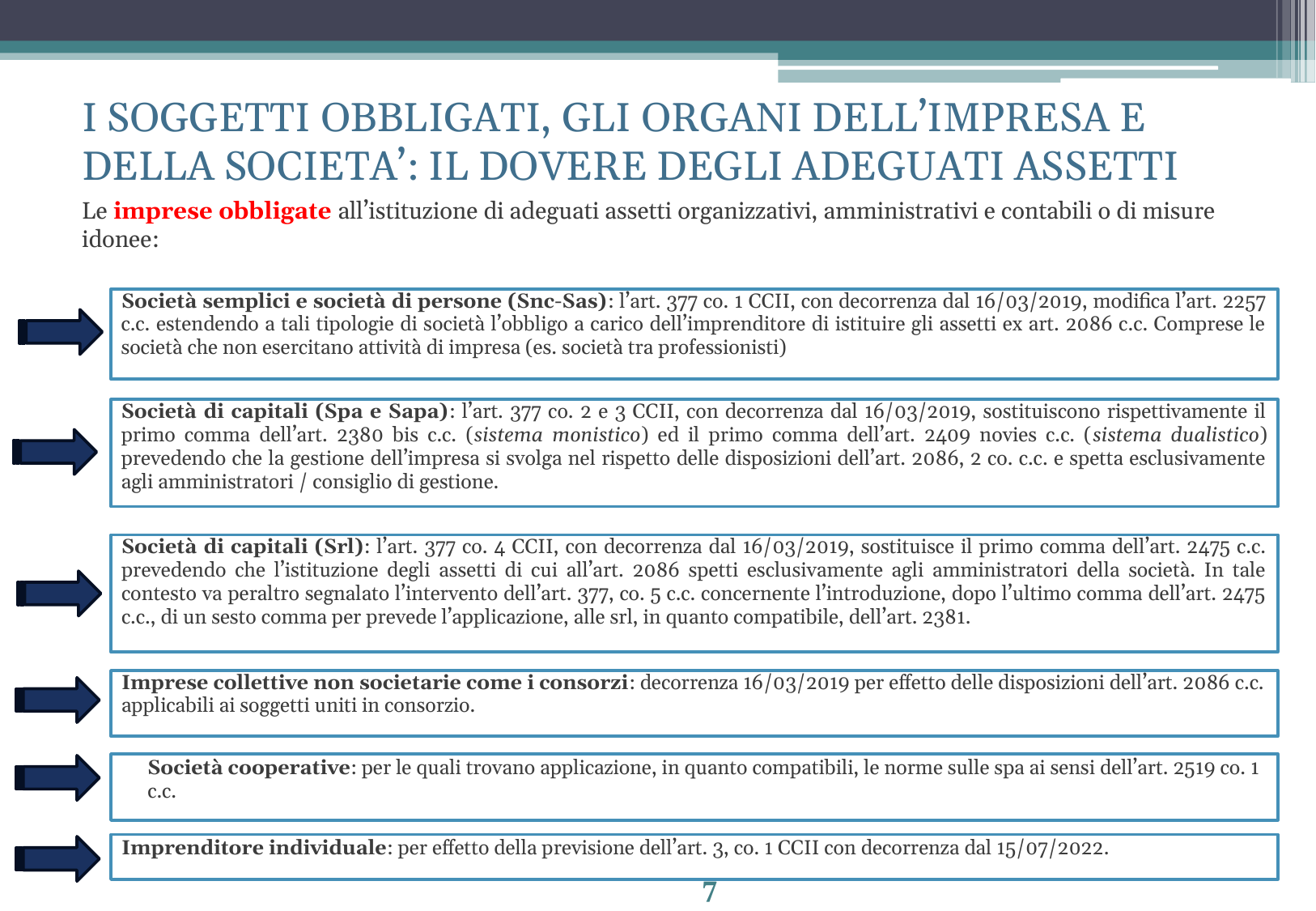

I SOGGETTI OBBLIGATI, GLI ORGANI DELL’IMPRESA E DELLA SOCIETA’: IL DOVERE DEGLI ADEGUATI ASSETTI
Le imprese obbligate all’istituzione di adeguati assetti organizzativi, amministrativi e contabili o di misure idonee:
Società semplici e società di persone (Snc-Sas): l’art. 377 co. 1 CCII, con decorrenza dal 16/03/2019, modifica l’art. 2257 c.c. estendendo a tali tipologie di società l’obbligo a carico dell’imprenditore di istituire gli assetti ex art. 2086 c.c. Comprese le società che non esercitano attività di impresa (es. società tra professionisti)

Società di capitali (Spa e Sapa): l’art. 377 co. 2 e 3 CCII, con decorrenza dal 16/03/2019, sostituiscono rispettivamente il primo comma dell’art. 2380 bis c.c. (sistema monistico) ed il primo comma dell’art. 2409 novies c.c. (sistema dualistico) prevedendo che la gestione dell’impresa si svolga nel rispetto delle disposizioni dell’art. 2086, 2 co. c.c. e spetta esclusivamente agli amministratori / consiglio di gestione.

Società di capitali (Srl): l’art. 377 co. 4 CCII, con decorrenza dal 16/03/2019, sostituisce il primo comma dell’art. 2475 c.c. prevedendo che l’istituzione degli assetti di cui all’art. 2086 spetti esclusivamente agli amministratori della società. In tale contesto va peraltro segnalato l’intervento dell’art. 377, co. 5 c.c. concernente l’introduzione, dopo l’ultimo comma dell’art. 2475 c.c., di un sesto comma per prevede l’applicazione, alle srl, in quanto compatibile, dell’art. 2381.

Imprese collettive non societarie come i consorzi: decorrenza 16/03/2019 per effetto delle disposizioni dell’art. 2086 c.c. applicabili ai soggetti uniti in consorzio.

Società cooperative: per le quali trovano applicazione, in quanto compatibili, le norme sulle spa ai sensi dell’art. 2519 co. 1 c.c.
Imprenditore individuale: per effetto della previsione dell’art. 3, co. 1 CCII con decorrenza dal 15/07/2022.

7